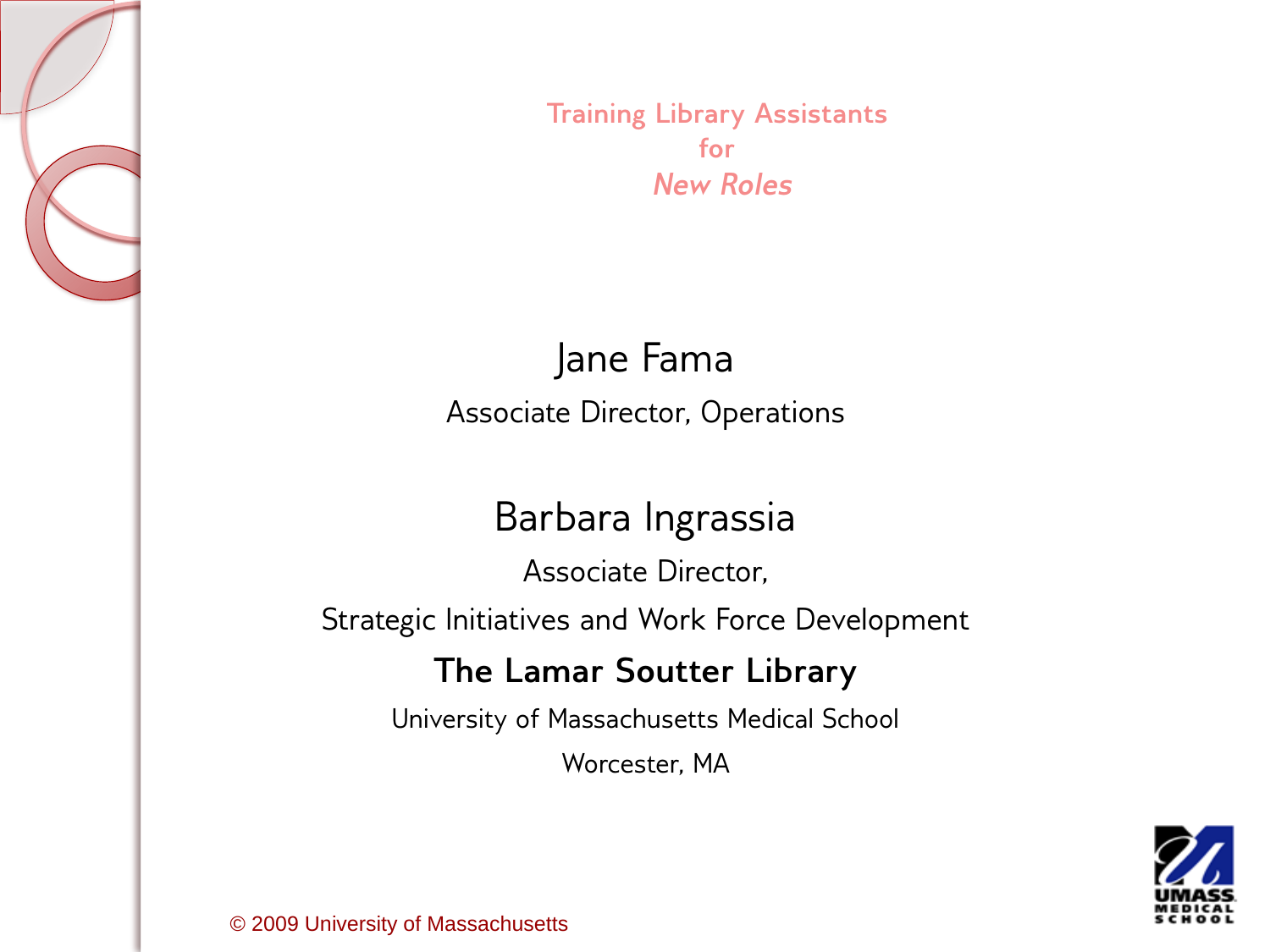

# Training Library Assistants for New Roles

Jane Fama
Associate Director, Operations

Barbara Ingrassia
Associate Director,
Strategic Initiatives and Work Force Development
The Lamar Soutter Library
University of Massachusetts Medical School
Worcester, MA

 © 2009 University of Massachusetts